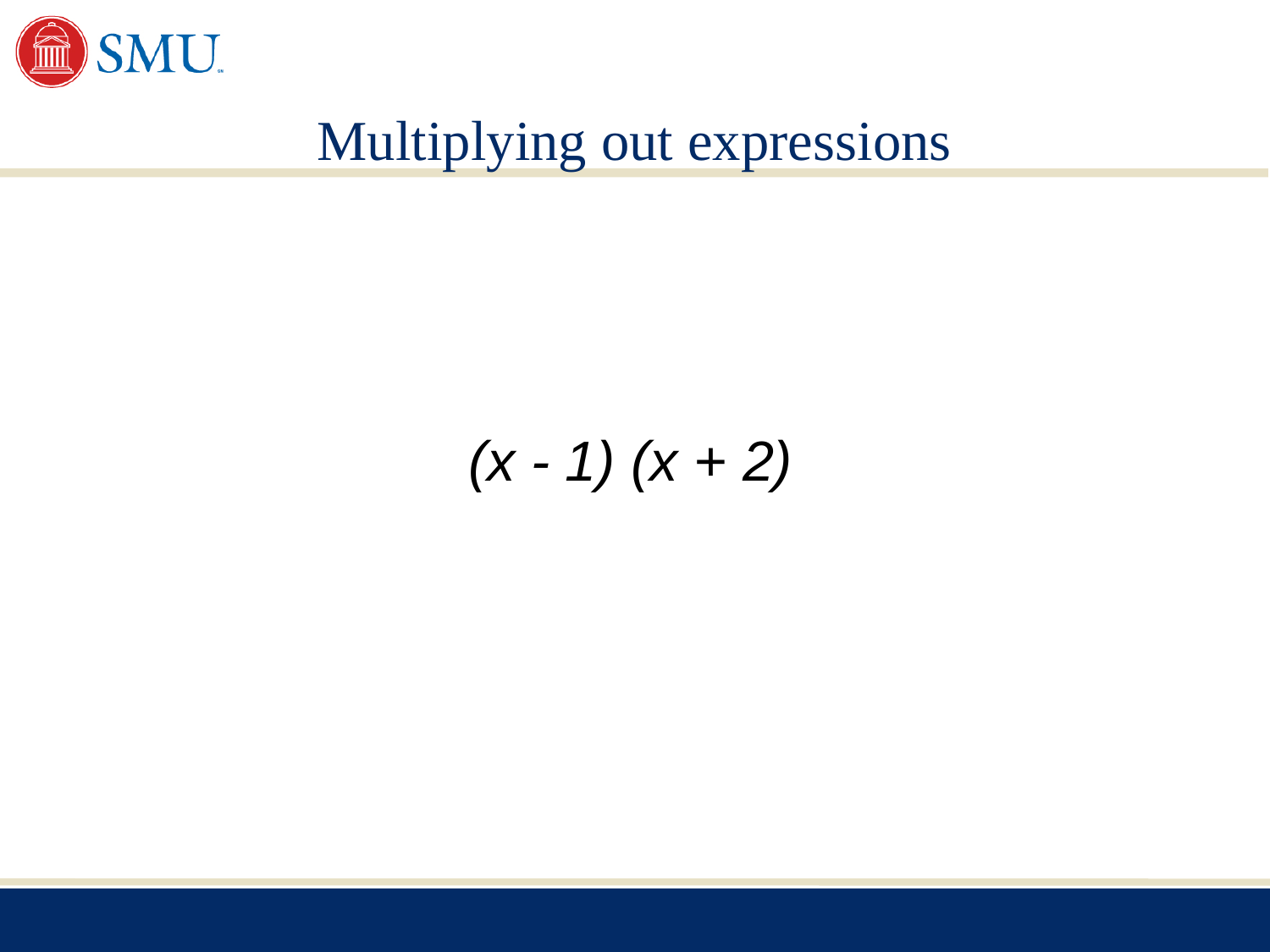

# Multiplying out expressions
(x - 1) (x + 2)